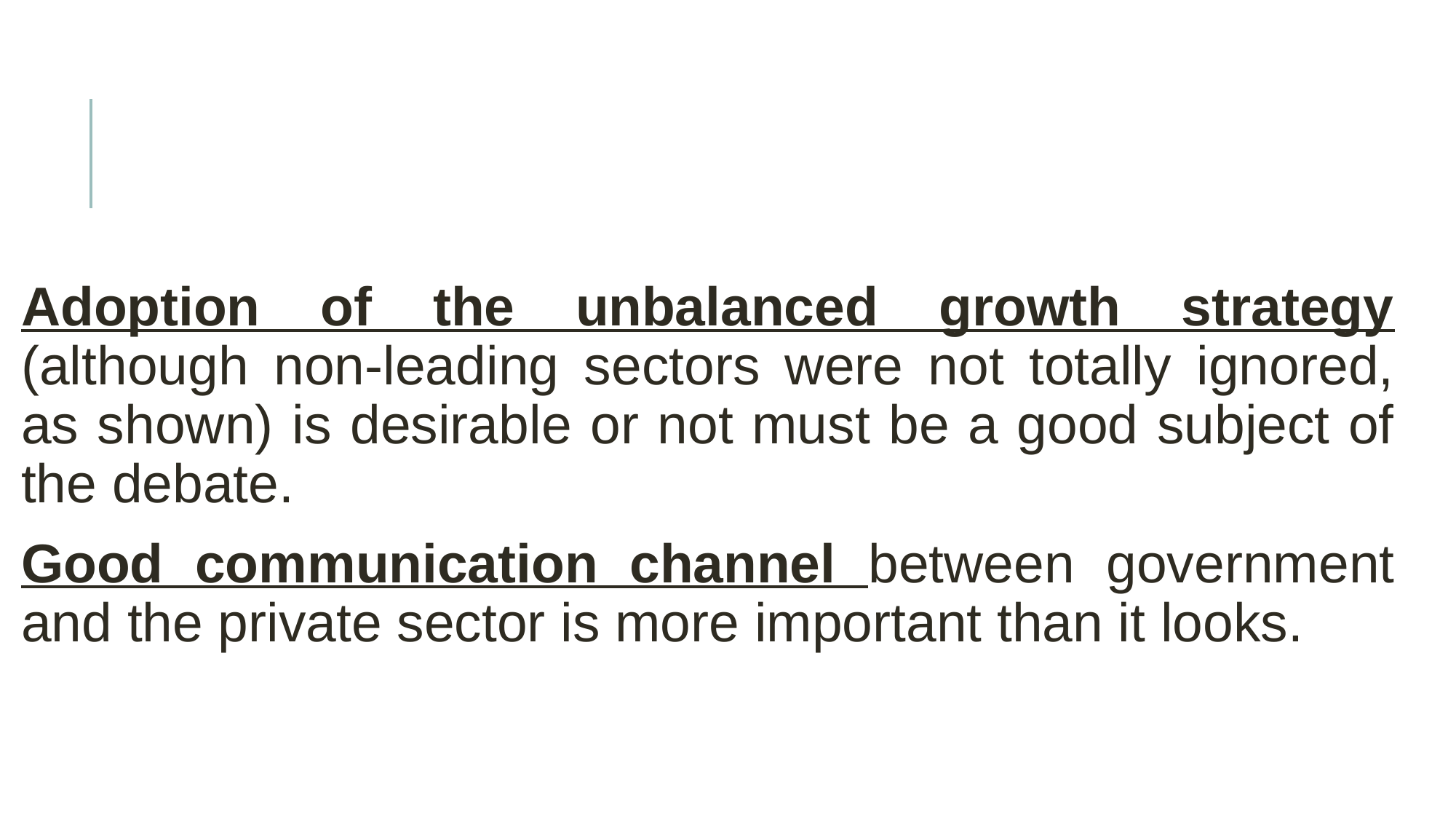

#
Adoption of the unbalanced growth strategy (although non-leading sectors were not totally ignored, as shown) is desirable or not must be a good subject of the debate.
Good communication channel between government and the private sector is more important than it looks.